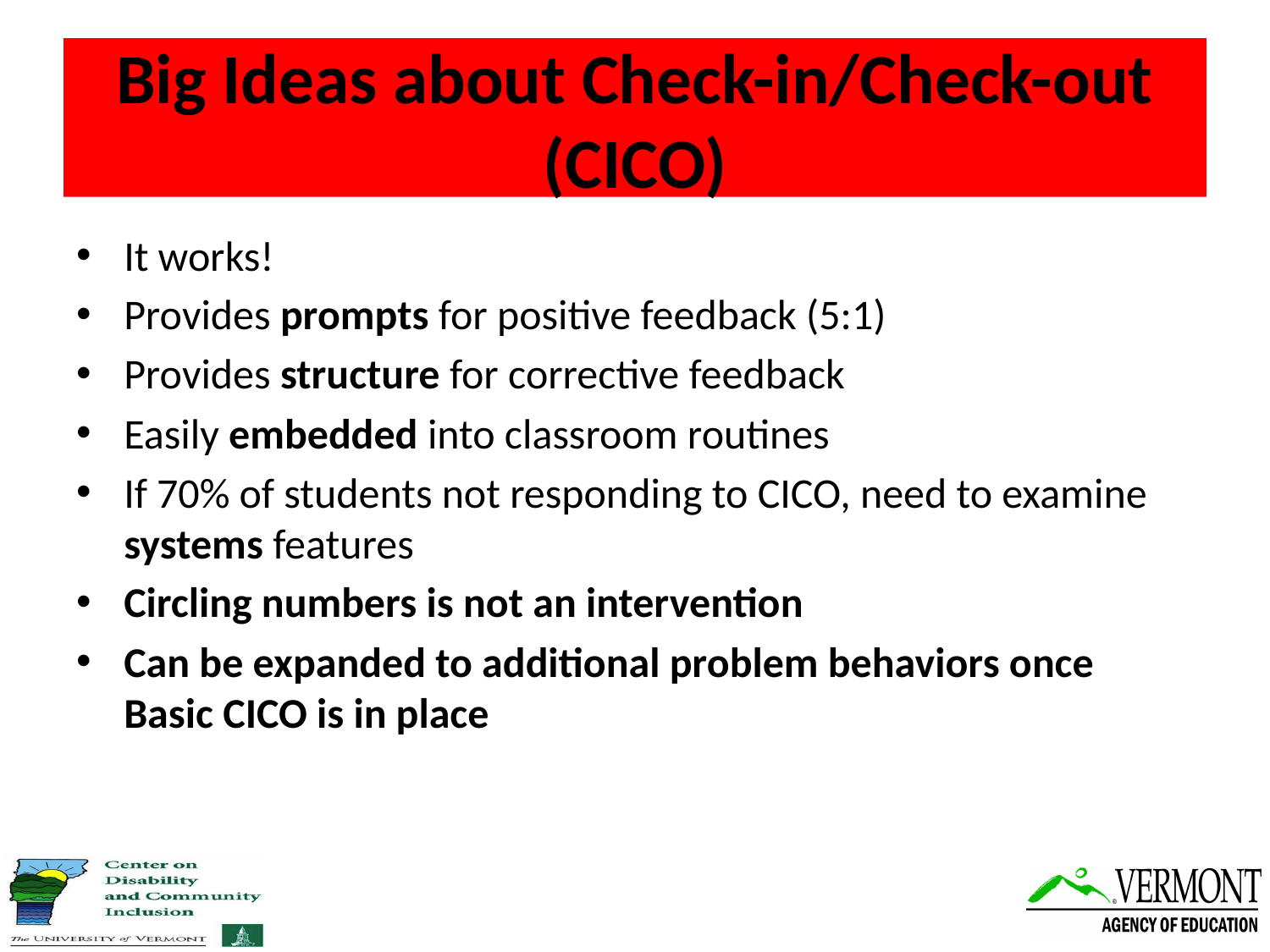

# Big Ideas about Check-in/Check-out (CICO)
It works!
Provides prompts for positive feedback (5:1)
Provides structure for corrective feedback
Easily embedded into classroom routines
If 70% of students not responding to CICO, need to examine systems features
Circling numbers is not an intervention
Can be expanded to additional problem behaviors once Basic CICO is in place